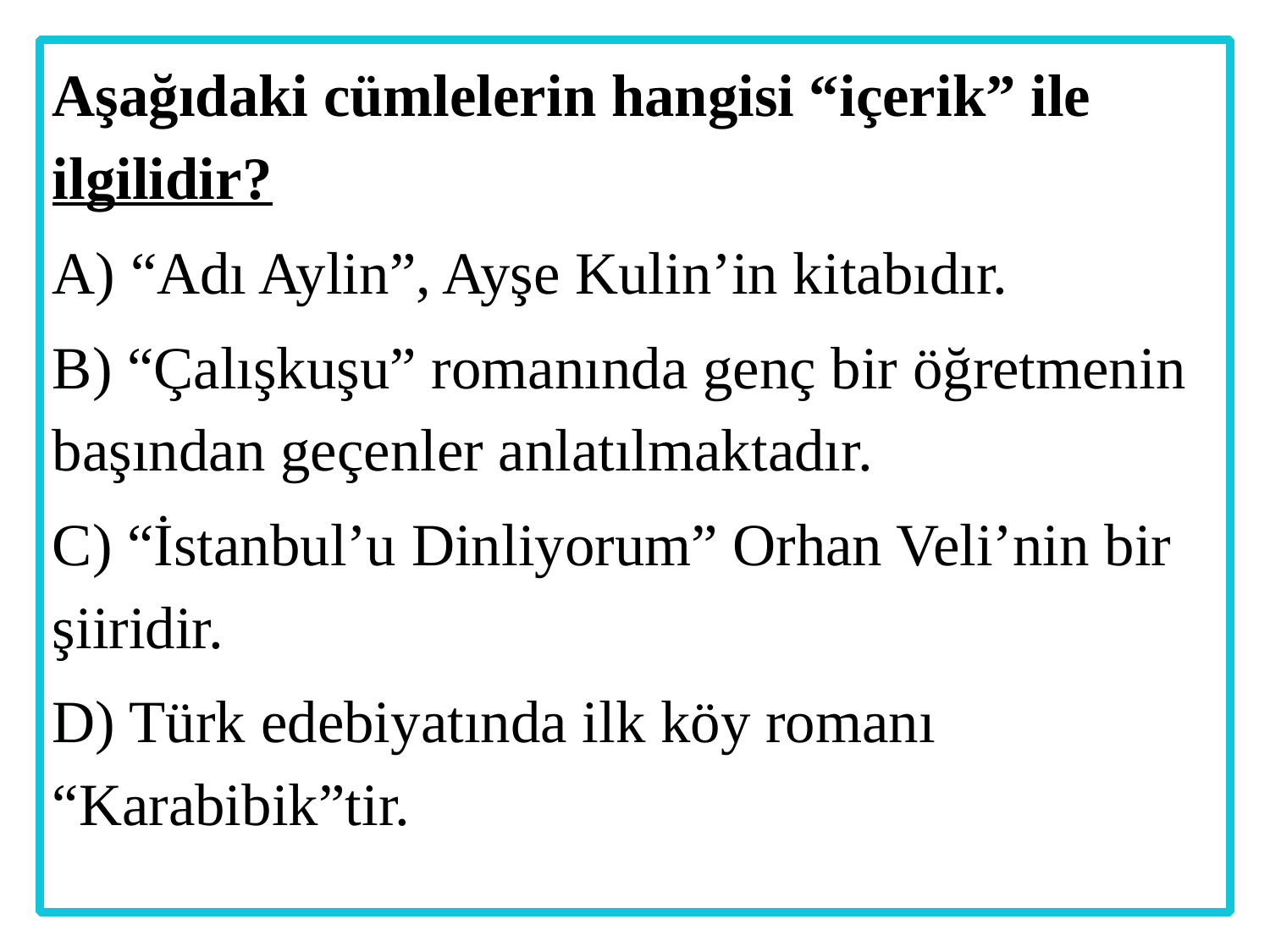

Aşağıdaki cümlelerin hangisi “içerik” ile ilgilidir?
A) “Adı Aylin”, Ayşe Kulin’in kitabıdır.
B) “Çalışkuşu” romanında genç bir öğretmenin başından geçenler anlatılmaktadır.
C) “İstanbul’u Dinliyorum” Orhan Veli’nin bir şiiridir.
D) Türk edebiyatında ilk köy romanı “Karabibik”tir.